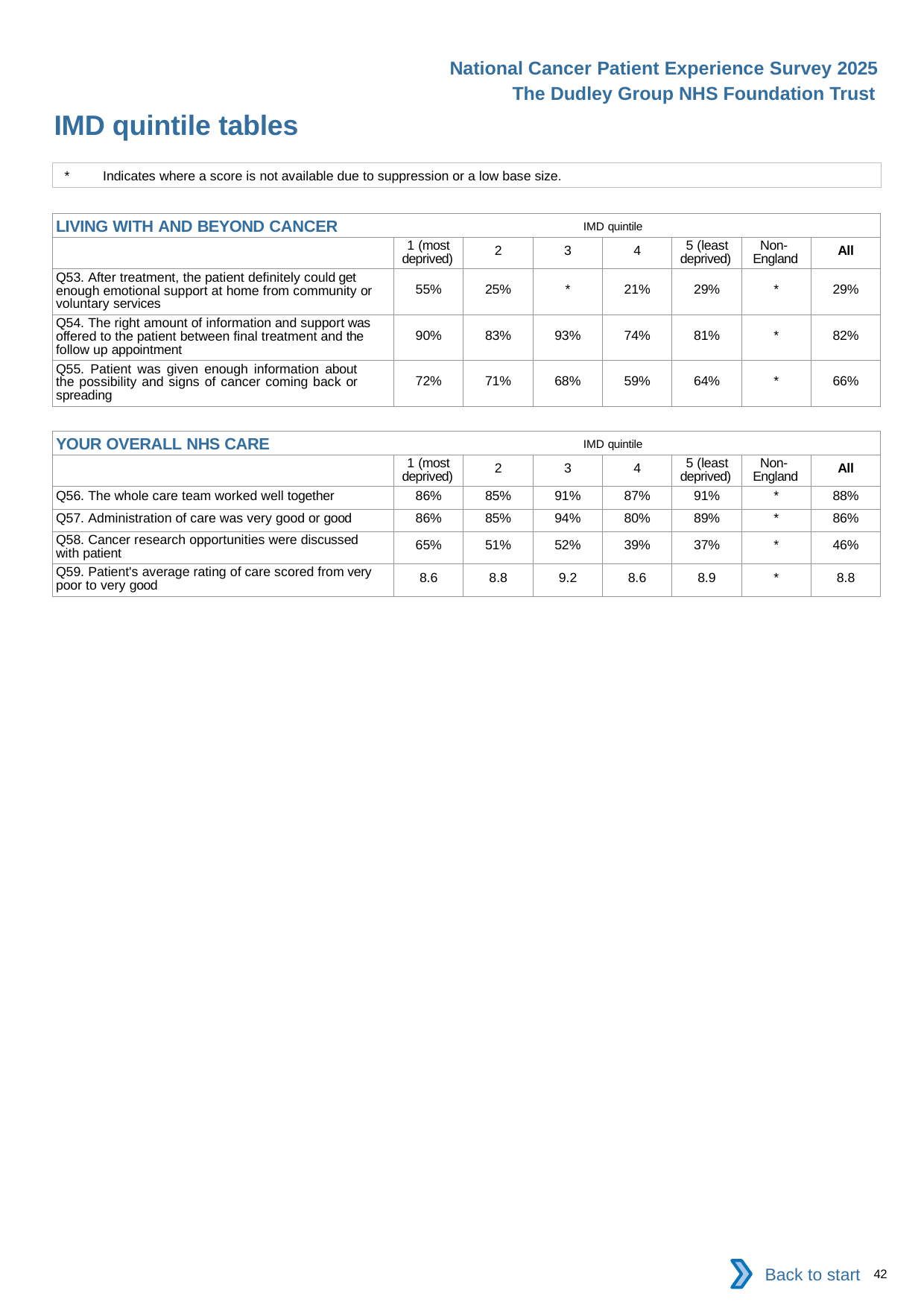

National Cancer Patient Experience Survey 2025
The Dudley Group NHS Foundation Trust
IMD quintile tables (4)
*	Indicates where a score is not available due to suppression or a low base size.
| LIVING WITH AND BEYOND CANCER IMD quintile |  |  |  |  |  |  |  |
| --- | --- | --- | --- | --- | --- | --- | --- |
|  | 1 (most deprived) | 2 | 3 | 4 | 5 (least deprived) | Non- England | All |
| Q53. After treatment, the patient definitely could get enough emotional support at home from community or voluntary services | 55% | 25% | \* | 21% | 29% | \* | 29% |
| Q54. The right amount of information and support was offered to the patient between final treatment and the follow up appointment | 90% | 83% | 93% | 74% | 81% | \* | 82% |
| Q55. Patient was given enough information about the possibility and signs of cancer coming back or spreading | 72% | 71% | 68% | 59% | 64% | \* | 66% |
| YOUR OVERALL NHS CARE IMD quintile |  |  |  |  |  |  |  |
| --- | --- | --- | --- | --- | --- | --- | --- |
|  | 1 (most deprived) | 2 | 3 | 4 | 5 (least deprived) | Non- England | All |
| Q56. The whole care team worked well together | 86% | 85% | 91% | 87% | 91% | \* | 88% |
| Q57. Administration of care was very good or good | 86% | 85% | 94% | 80% | 89% | \* | 86% |
| Q58. Cancer research opportunities were discussed with patient | 65% | 51% | 52% | 39% | 37% | \* | 46% |
| Q59. Patient's average rating of care scored from very poor to very good | 8.6 | 8.8 | 9.2 | 8.6 | 8.9 | \* | 8.8 |
Back to start

42